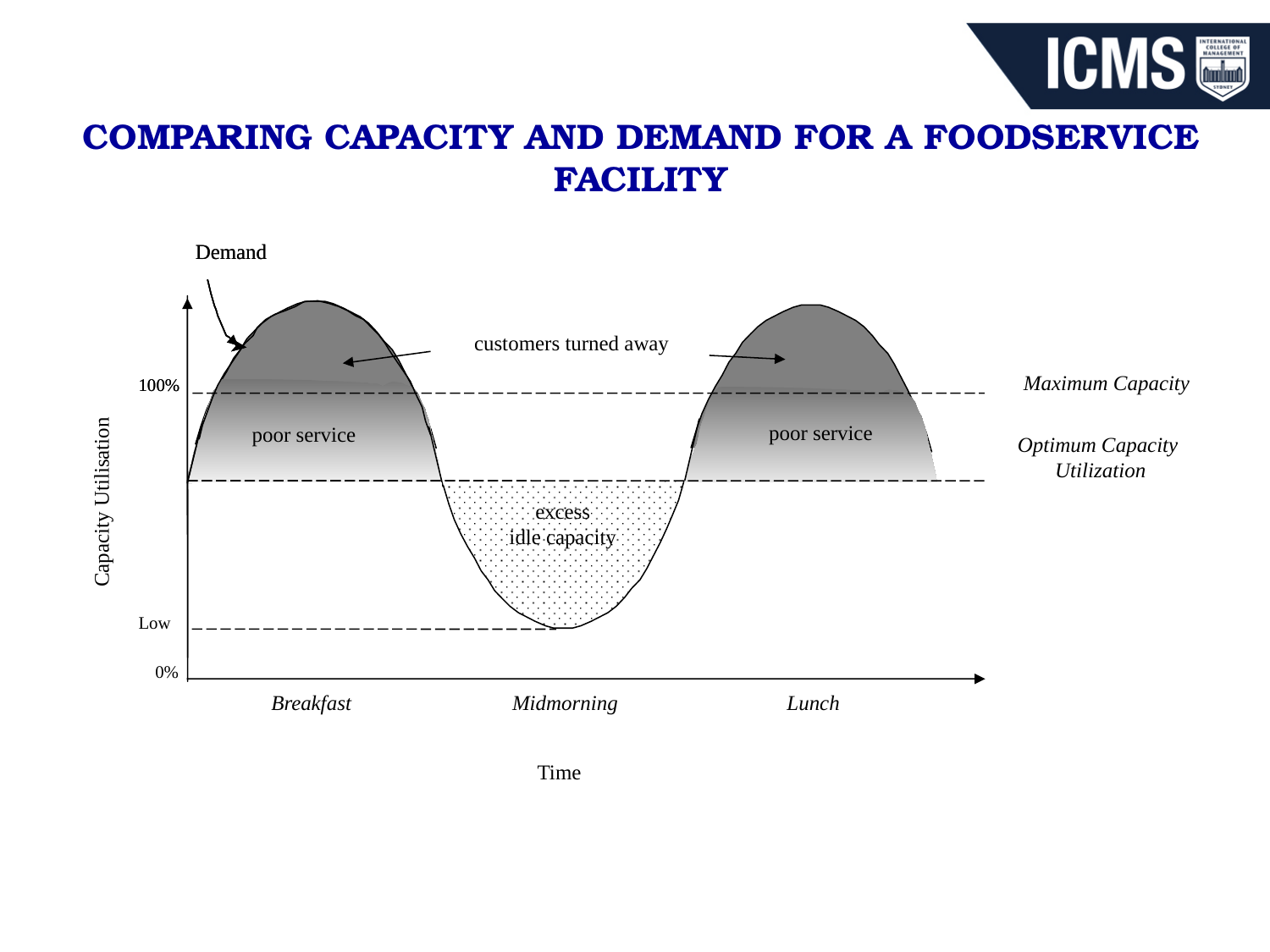

5
COMPARING CAPACITY AND DEMAND FOR A FOODSERVICE FACILITY

Demand
Demand

customers turned away

Maximum Capacity
100%
100%

poor service
poor service
Optimum Capacity
Utilization

Capacity Utilisation
excess
idle capacity

Low

0%

Breakfast
Midmorning
Lunch
Time